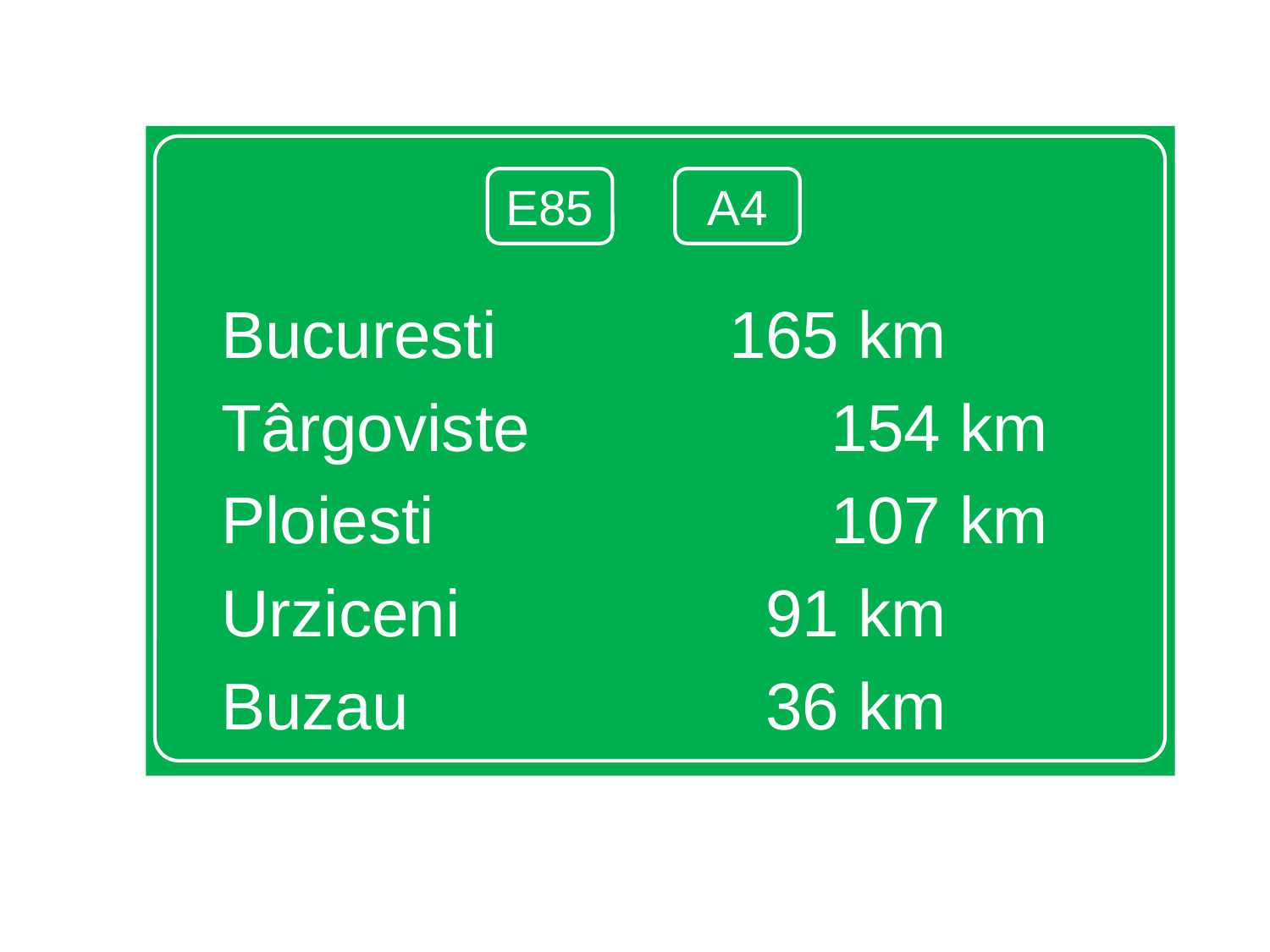

Bucuresti	 		165 km
Târgoviste		 	154 km
Ploiesti				107 km
Urziceni			  91 km
Buzau				  36 km

E85
A4